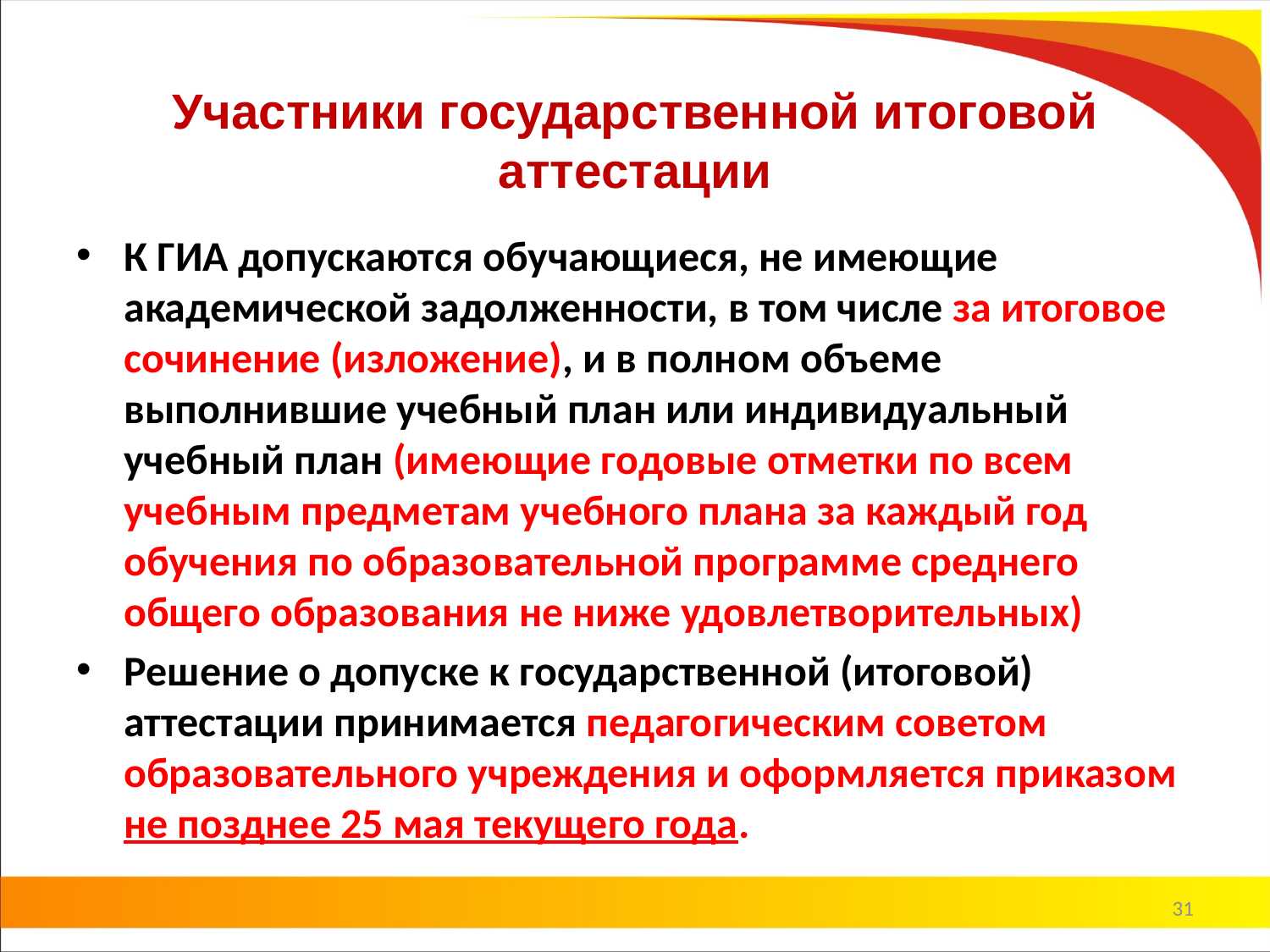

# Участники государственной итоговой аттестации
К ГИА допускаются обучающиеся, не имеющие академической задолженности, в том числе за итоговое сочинение (изложение), и в полном объеме выполнившие учебный план или индивидуальный учебный план (имеющие годовые отметки по всем учебным предметам учебного плана за каждый год обучения по образовательной программе среднего общего образования не ниже удовлетворительных)
Решение о допуске к государственной (итоговой) аттестации принимается педагогическим советом образовательного учреждения и оформляется приказом не позднее 25 мая текущего года.
31